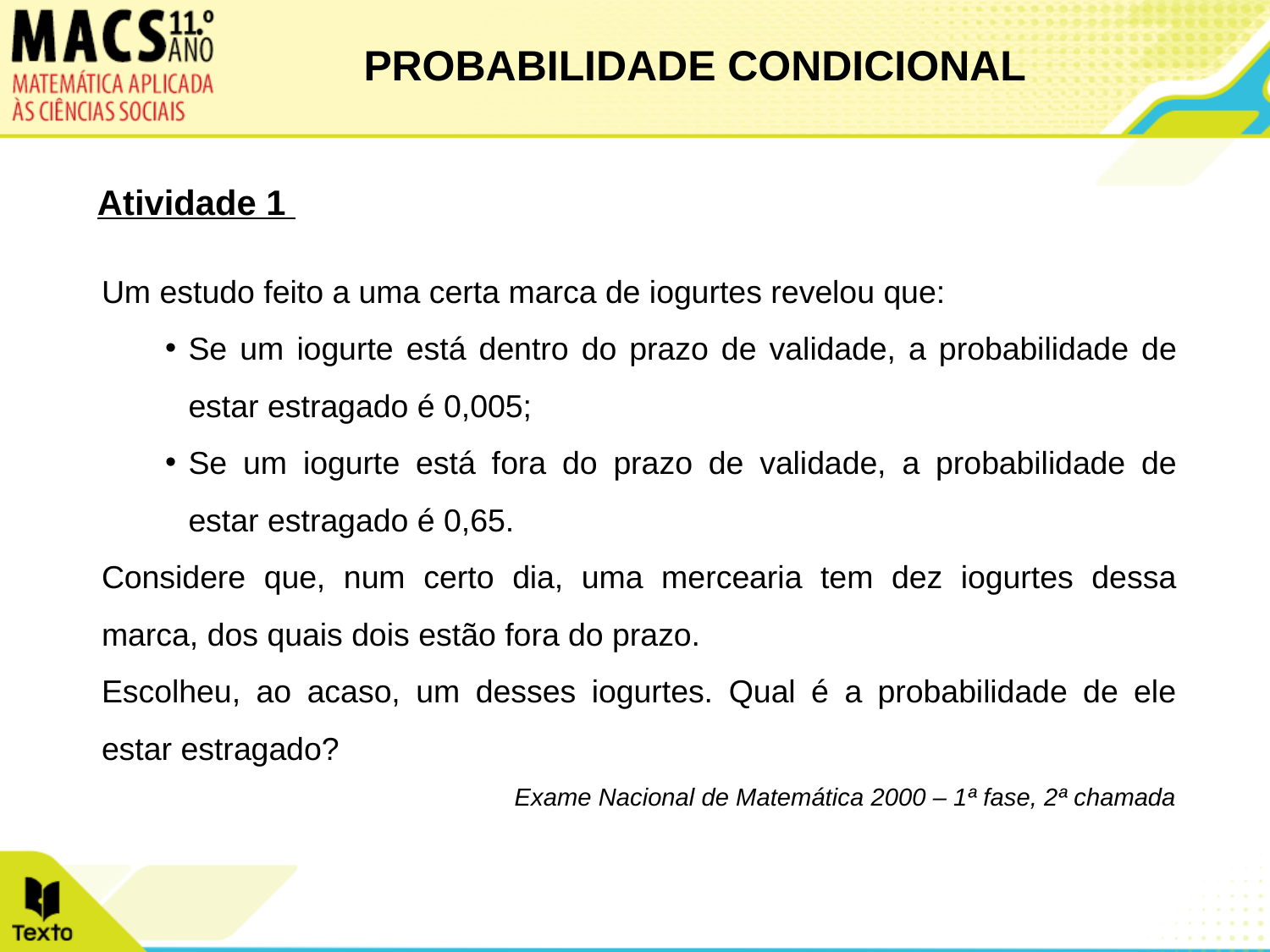

PROBABILIDADE CONDICIONAL
Atividade 1
Um estudo feito a uma certa marca de iogurtes revelou que:
Se um iogurte está dentro do prazo de validade, a probabilidade de estar estragado é 0,005;
Se um iogurte está fora do prazo de validade, a probabilidade de estar estragado é 0,65.
Considere que, num certo dia, uma mercearia tem dez iogurtes dessa marca, dos quais dois estão fora do prazo.
Escolheu, ao acaso, um desses iogurtes. Qual é a probabilidade de ele estar estragado?
Exame Nacional de Matemática 2000 – 1ª fase, 2ª chamada